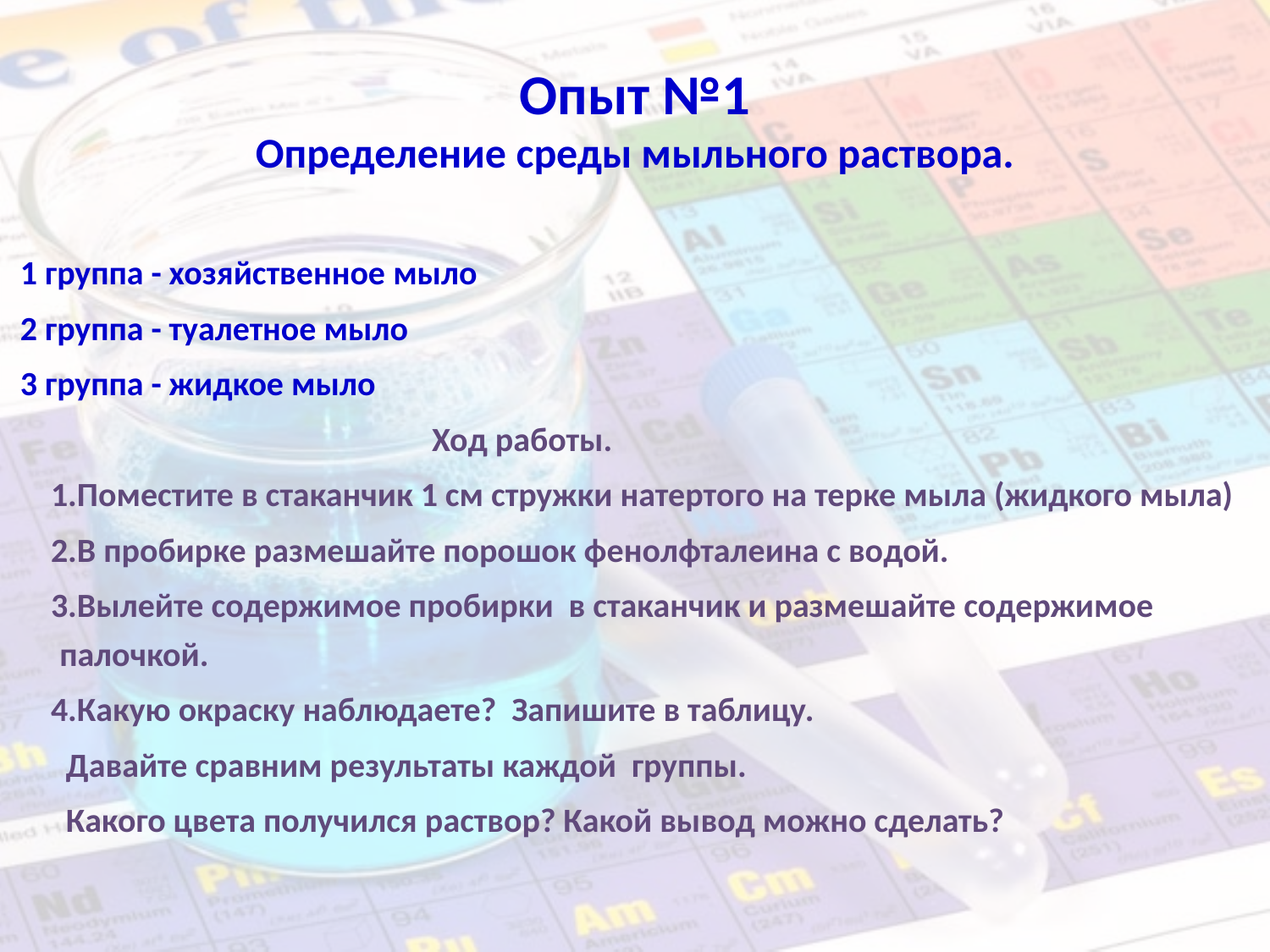

# Опыт №1 Определение среды мыльного раствора.

 1 группа - хозяйственное мыло
 2 группа - туалетное мыло
 3 группа - жидкое мыло
                                                       Ход работы.
     1.Поместите в стаканчик 1 см стружки натертого на терке мыла (жидкого мыла)
     2.В пробирке размешайте порошок фенолфталеина с водой.
     3.Вылейте содержимое пробирки  в стаканчик и размешайте содержимое палочкой.
     4.Какую окраску наблюдаете?  Запишите в таблицу.
       Давайте сравним результаты каждой  группы.
       Какого цвета получился раствор? Какой вывод можно сделать?